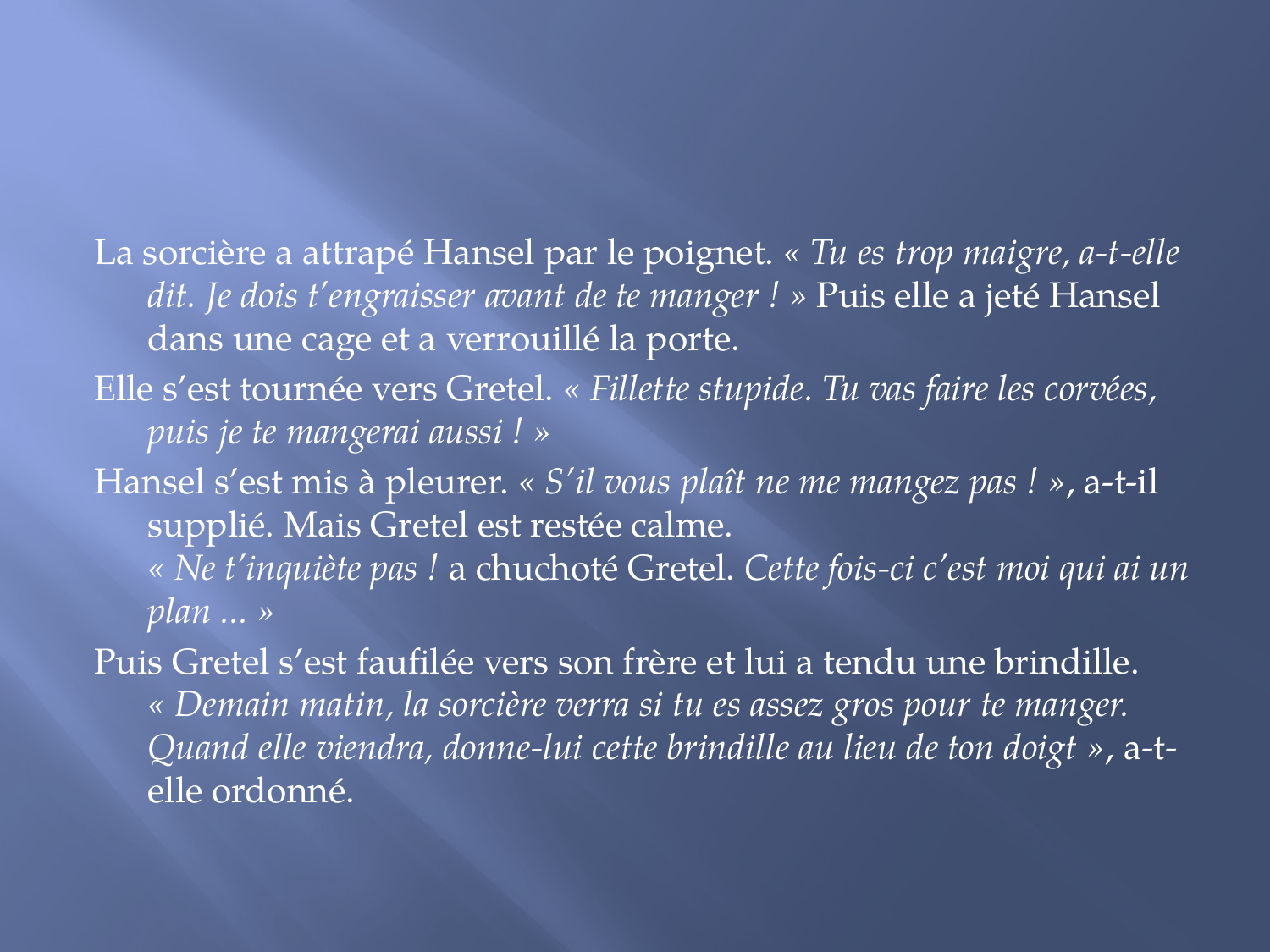

#
La sorcière a attrapé Hansel par le poignet. « Tu es trop maigre, a-t-elle dit. Je dois t’engraisser avant de te manger ! » Puis elle a jeté Hansel dans une cage et a verrouillé la porte.
Elle s’est tournée vers Gretel. « Fillette stupide. Tu vas faire les corvées, puis je te mangerai aussi ! »
Hansel s’est mis à pleurer. « S’il vous plaît ne me mangez pas ! », a-t-il supplié. Mais Gretel est restée calme.
« Ne t’inquiète pas ! a chuchoté Gretel. Cette fois-ci c’est moi qui ai un plan ... »
Puis Gretel s’est faufilée vers son frère et lui a tendu une brindille. 
« Demain matin, la sorcière verra si tu es assez gros pour te manger. Quand elle viendra, donne-lui cette brindille au lieu de ton doigt », a-t-elle ordonné.